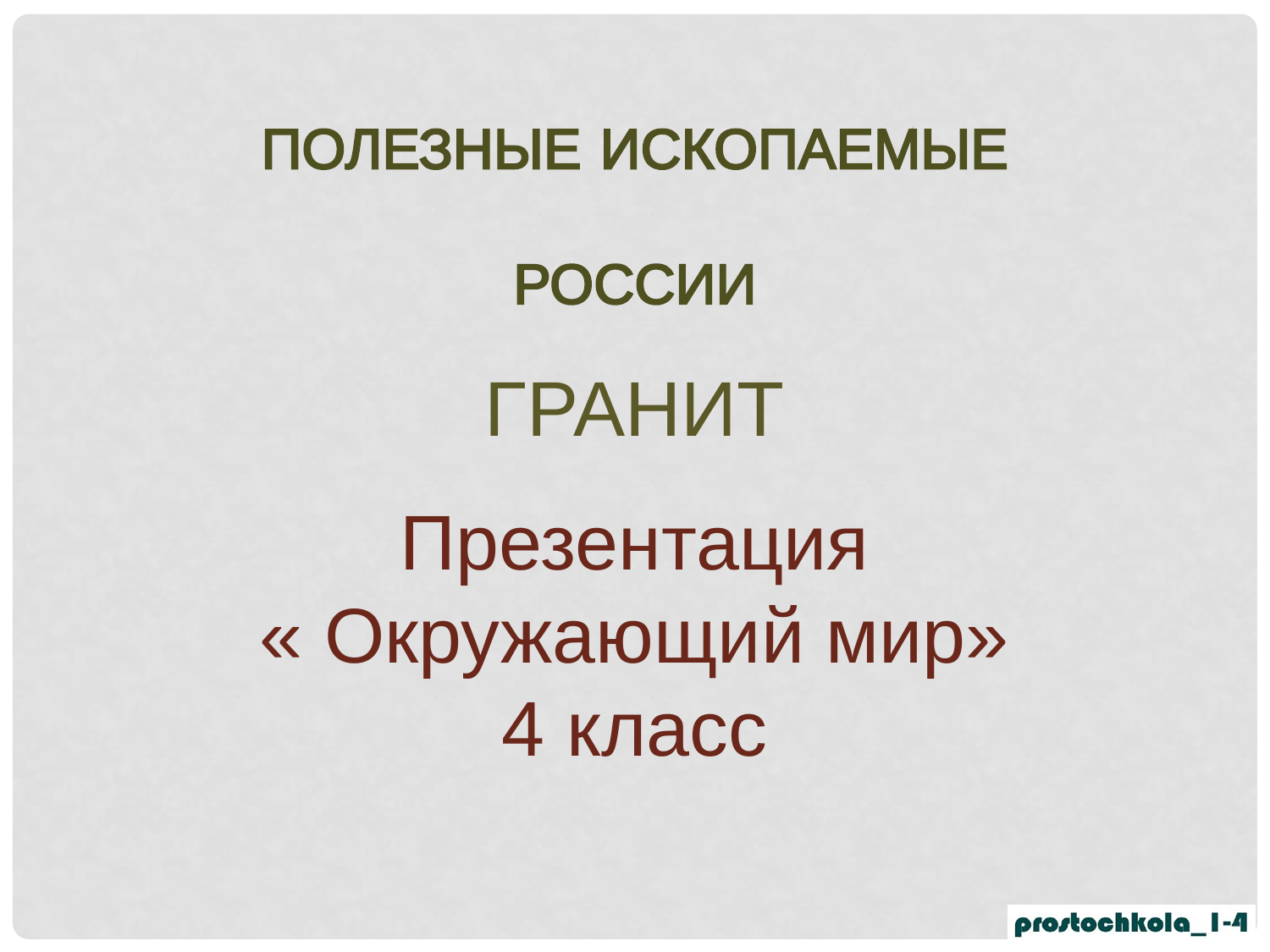

ПОЛЕЗНЫЕ ИСКОПАЕМЫЕ
РОССИИ
ГРАНИТ
Презентация
« Окружающий мир»
4 класс